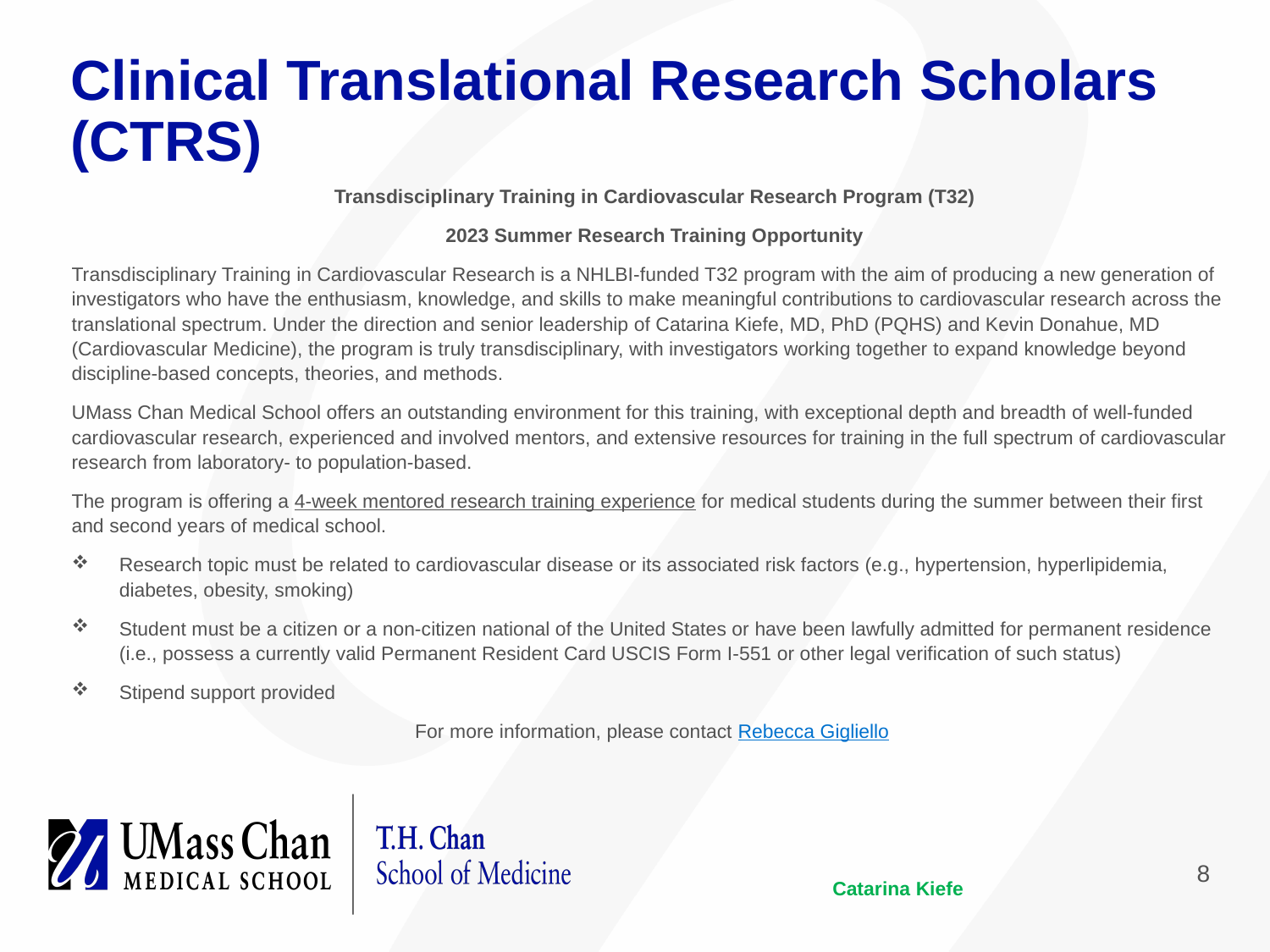

Clinical Translational Research Scholars (CTRS)

Transdisciplinary Training in Cardiovascular Research Program (T32)
2023 Summer Research Training Opportunity
Transdisciplinary Training in Cardiovascular Research is a NHLBI-funded T32 program with the aim of producing a new generation of investigators who have the enthusiasm, knowledge, and skills to make meaningful contributions to cardiovascular research across the translational spectrum. Under the direction and senior leadership of Catarina Kiefe, MD, PhD (PQHS) and Kevin Donahue, MD (Cardiovascular Medicine), the program is truly transdisciplinary, with investigators working together to expand knowledge beyond discipline-based concepts, theories, and methods.
UMass Chan Medical School offers an outstanding environment for this training, with exceptional depth and breadth of well-funded cardiovascular research, experienced and involved mentors, and extensive resources for training in the full spectrum of cardiovascular research from laboratory- to population-based.
The program is offering a 4-week mentored research training experience for medical students during the summer between their first and second years of medical school.
Research topic must be related to cardiovascular disease or its associated risk factors (e.g., hypertension, hyperlipidemia, diabetes, obesity, smoking)
Student must be a citizen or a non-citizen national of the United States or have been lawfully admitted for permanent residence (i.e., possess a currently valid Permanent Resident Card USCIS Form I-551 or other legal verification of such status)
Stipend support provided
For more information, please contact Rebecca Gigliello
Catarina Kiefe